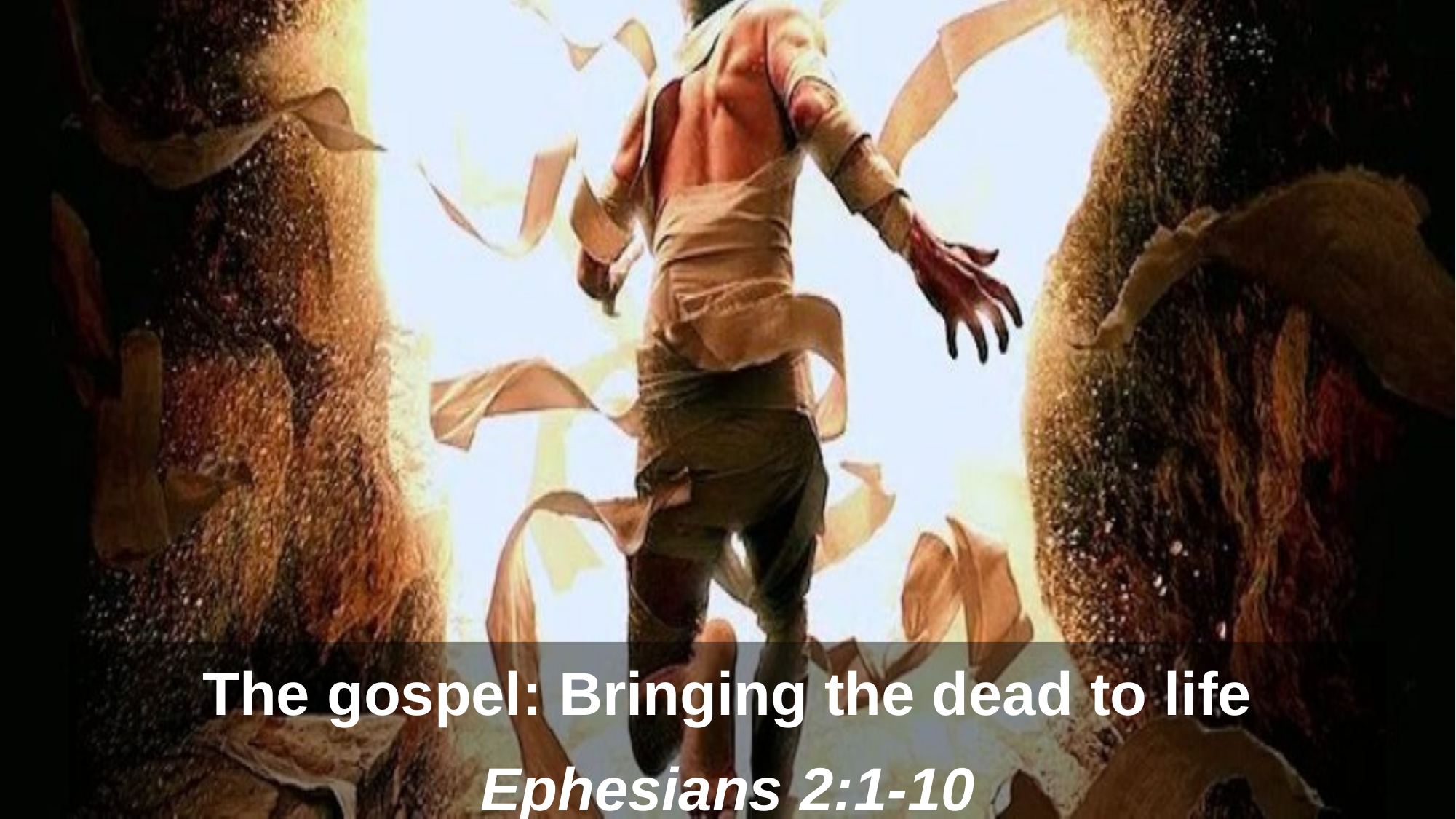

The gospel: Bringing the dead to life
Ephesians 2:1-10